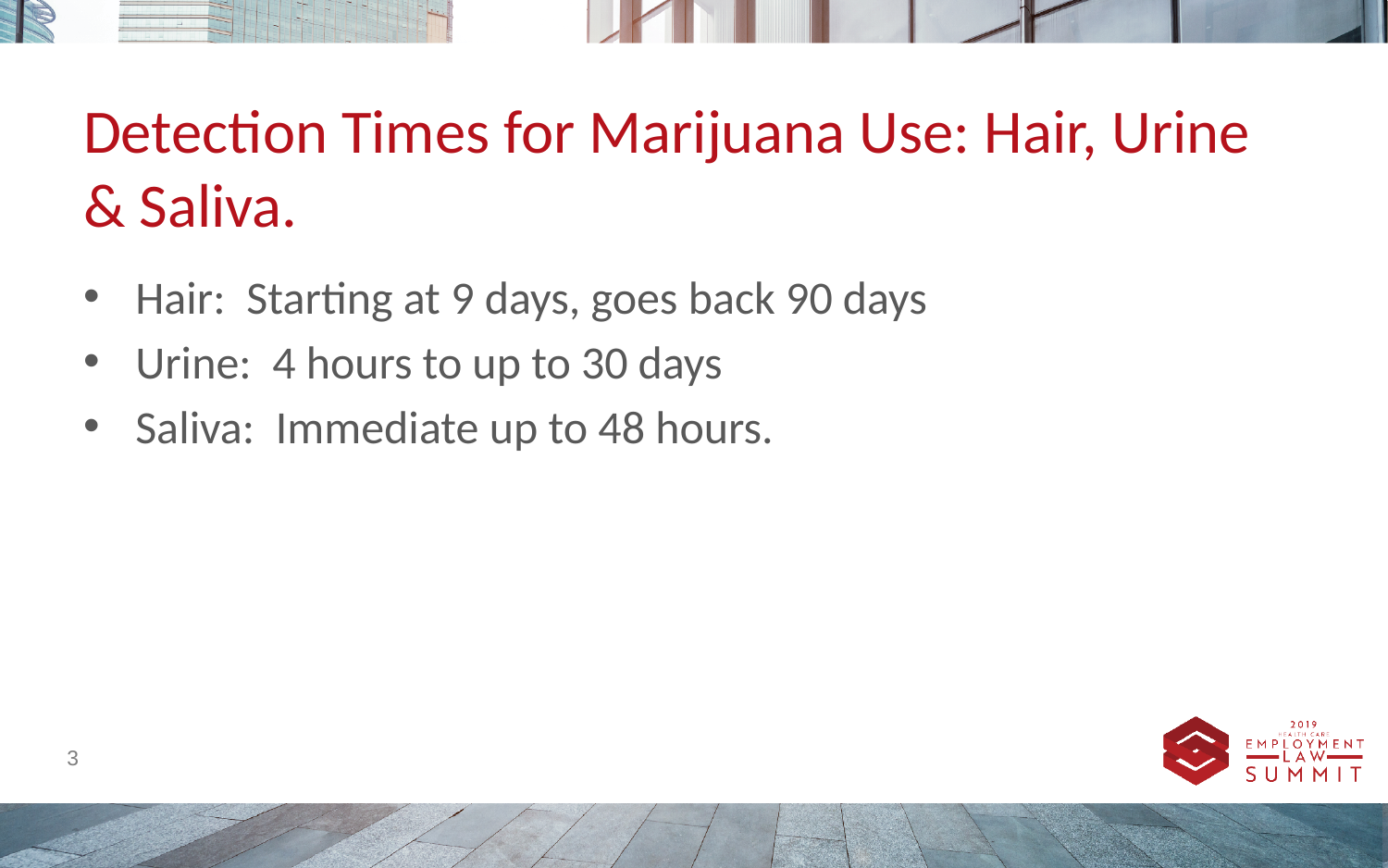

# Detection Times for Marijuana Use: Hair, Urine & Saliva.
Hair:  Starting at 9 days, goes back 90 days
Urine:  4 hours to up to 30 days
Saliva:  Immediate up to 48 hours.
3